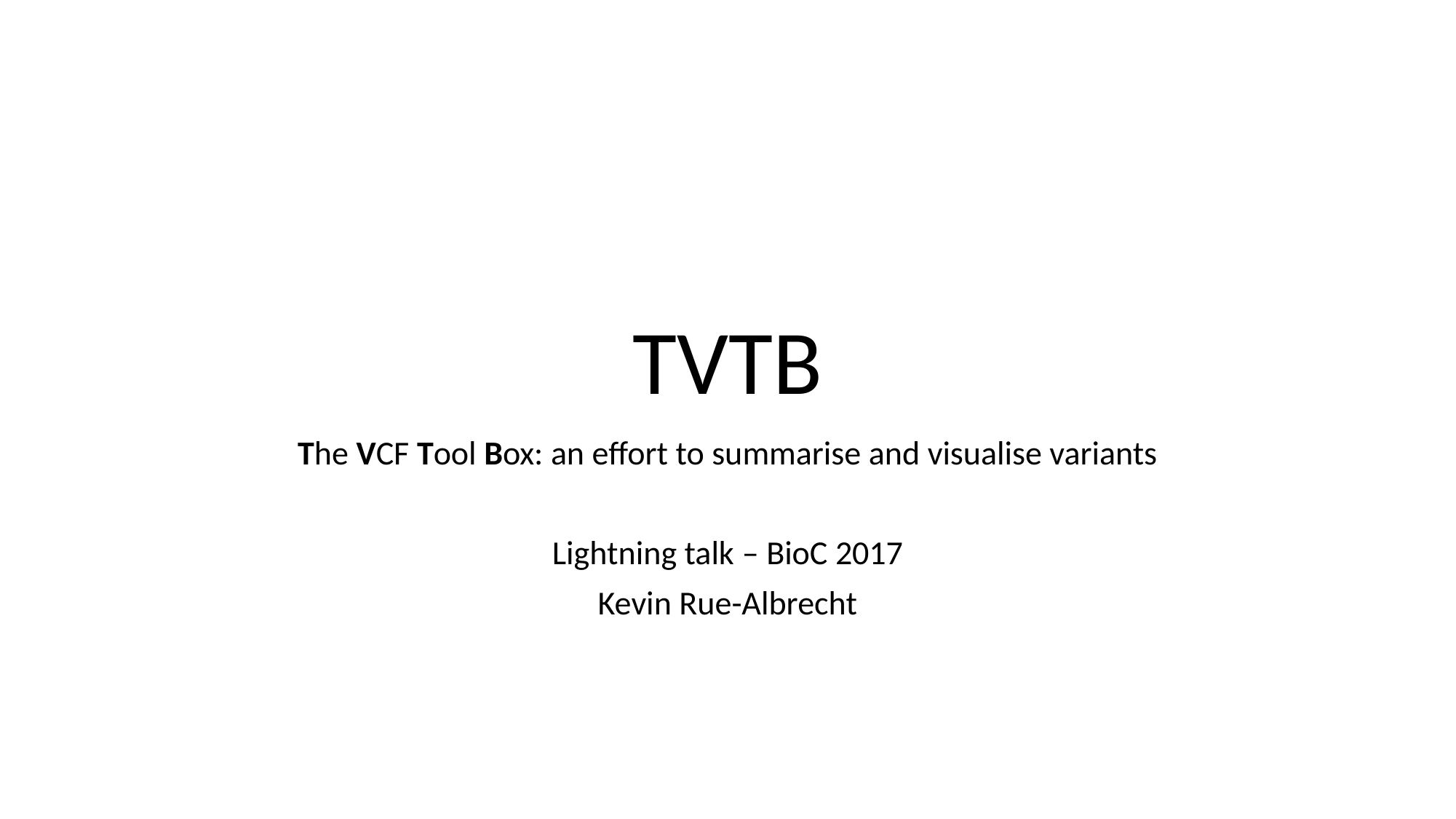

# TVTB
The VCF Tool Box: an effort to summarise and visualise variants

Lightning talk – BioC 2017
Kevin Rue-Albrecht